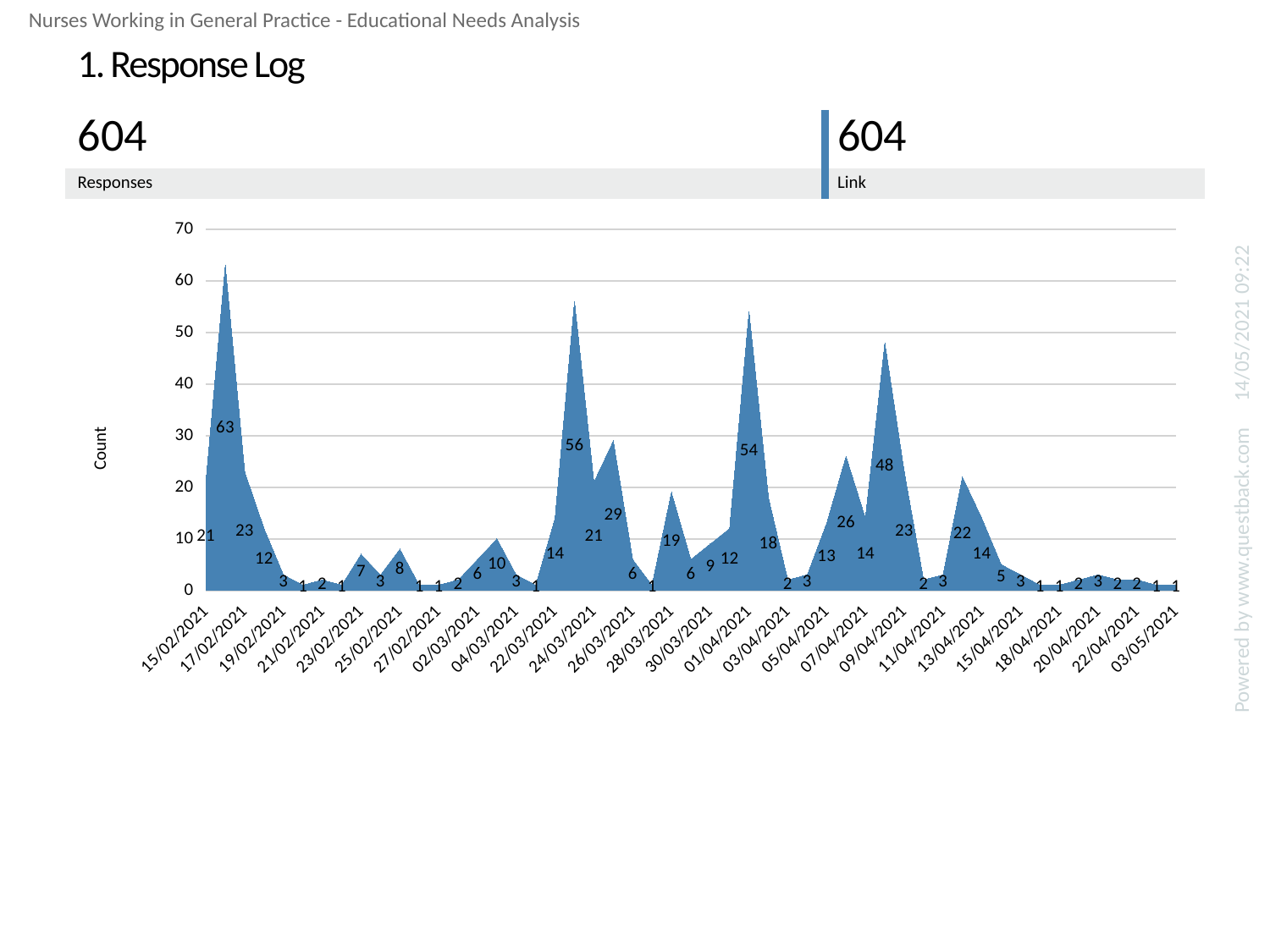

Nurses Working in General Practice - Educational Needs Analysis
# 1. Response Log
| 604 |  | 604 |
| --- | --- | --- |
| Responses |  | Link |

### Chart

| Category | Link |
|---|---|
| 15/02/2021 | 21.0 |
| 16/02/2021 | 63.0 |
| 17/02/2021 | 23.0 |
| 18/02/2021 | 12.0 |
| 19/02/2021 | 3.0 |
| 20/02/2021 | 1.0 |
| 21/02/2021 | 2.0 |
| 22/02/2021 | 1.0 |
| 23/02/2021 | 7.0 |
| 24/02/2021 | 3.0 |
| 25/02/2021 | 8.0 |
| 26/02/2021 | 1.0 |
| 27/02/2021 | 1.0 |
| 01/03/2021 | 2.0 |
| 02/03/2021 | 6.0 |
| 03/03/2021 | 10.0 |
| 04/03/2021 | 3.0 |
| 05/03/2021 | 1.0 |
| 22/03/2021 | 14.0 |
| 23/03/2021 | 56.0 |
| 24/03/2021 | 21.0 |
| 25/03/2021 | 29.0 |
| 26/03/2021 | 6.0 |
| 27/03/2021 | 1.0 |
| 28/03/2021 | 19.0 |
| 29/03/2021 | 6.0 |
| 30/03/2021 | 9.0 |
| 31/03/2021 | 12.0 |
| 01/04/2021 | 54.0 |
| 02/04/2021 | 18.0 |
| 03/04/2021 | 2.0 |
| 04/04/2021 | 3.0 |
| 05/04/2021 | 13.0 |
| 06/04/2021 | 26.0 |
| 07/04/2021 | 14.0 |
| 08/04/2021 | 48.0 |
| 09/04/2021 | 23.0 |
| 10/04/2021 | 2.0 |
| 11/04/2021 | 3.0 |
| 12/04/2021 | 22.0 |
| 13/04/2021 | 14.0 |
| 14/04/2021 | 5.0 |
| 15/04/2021 | 3.0 |
| 16/04/2021 | 1.0 |
| 18/04/2021 | 1.0 |
| 19/04/2021 | 2.0 |
| 20/04/2021 | 3.0 |
| 21/04/2021 | 2.0 |
| 22/04/2021 | 2.0 |
| 23/04/2021 | 1.0 |
| 03/05/2021 | 1.0 |
14/05/2021 09:22
Powered by www.questback.com